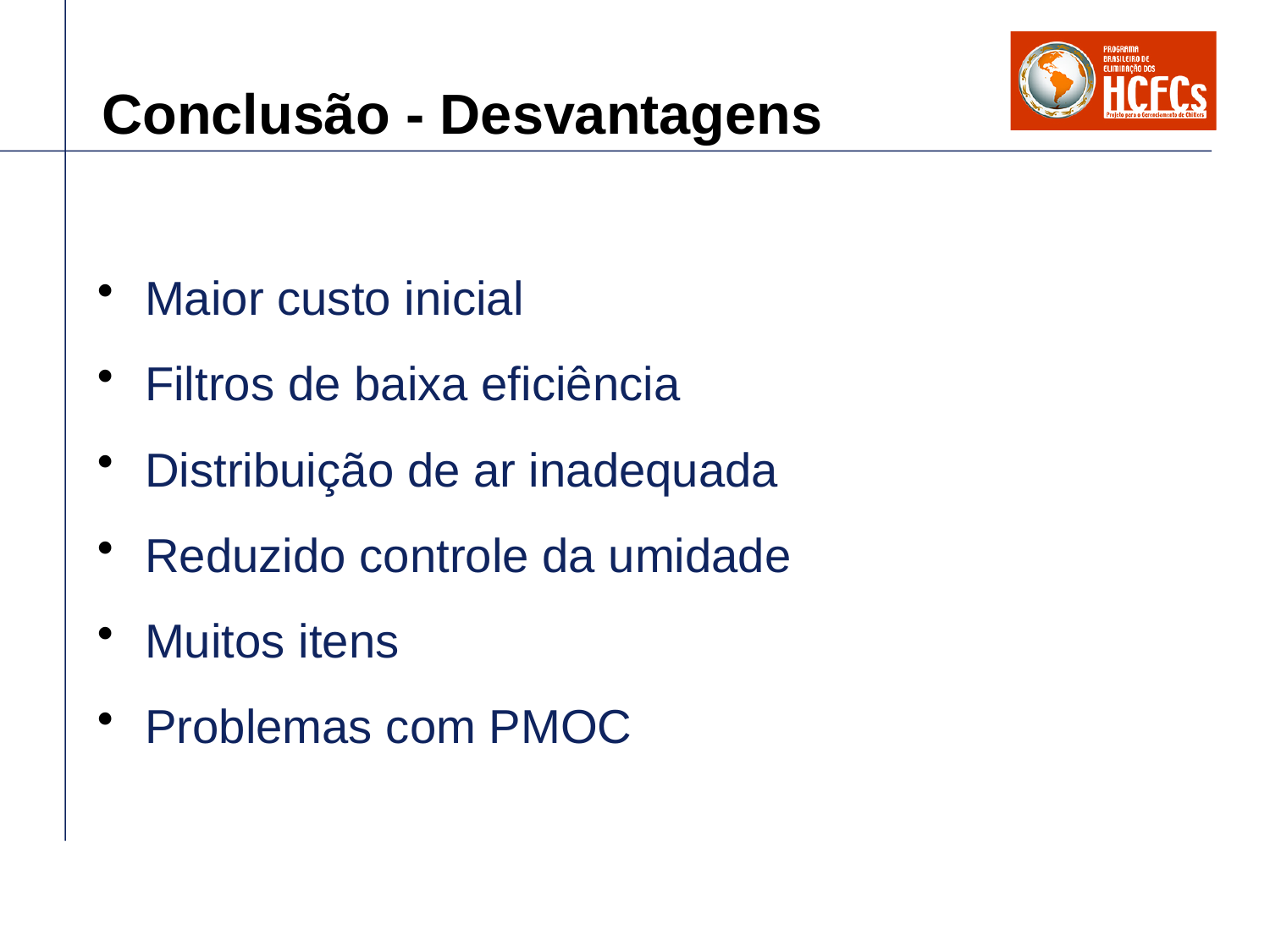

# Conclusão - Desvantagens
Maior custo inicial
Filtros de baixa eficiência
Distribuição de ar inadequada
Reduzido controle da umidade
Muitos itens
Problemas com PMOC